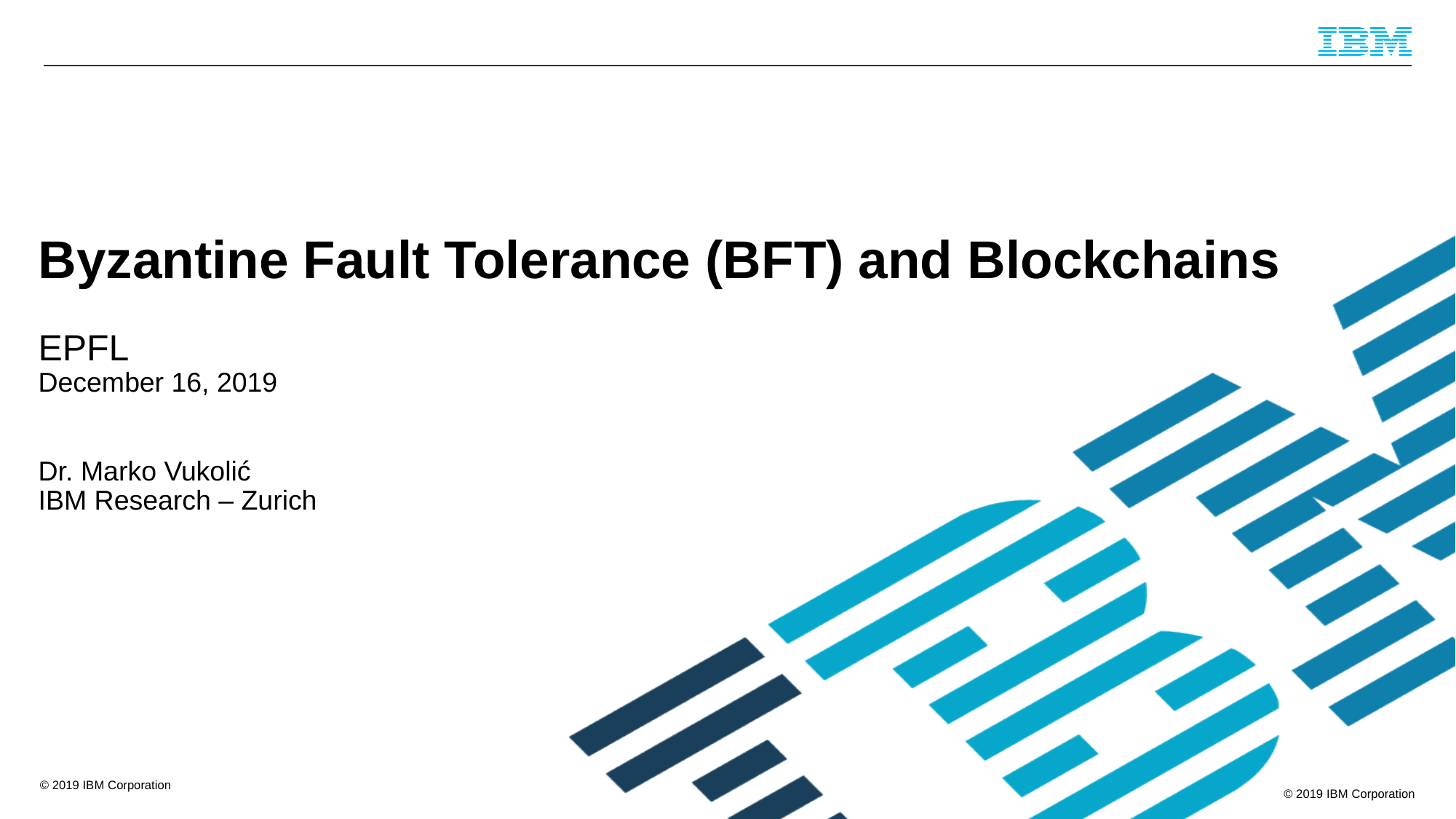

# Byzantine Fault Tolerance (BFT) and Blockchains EPFL December 16, 2019 Dr. Marko Vukolić IBM Research – Zurich